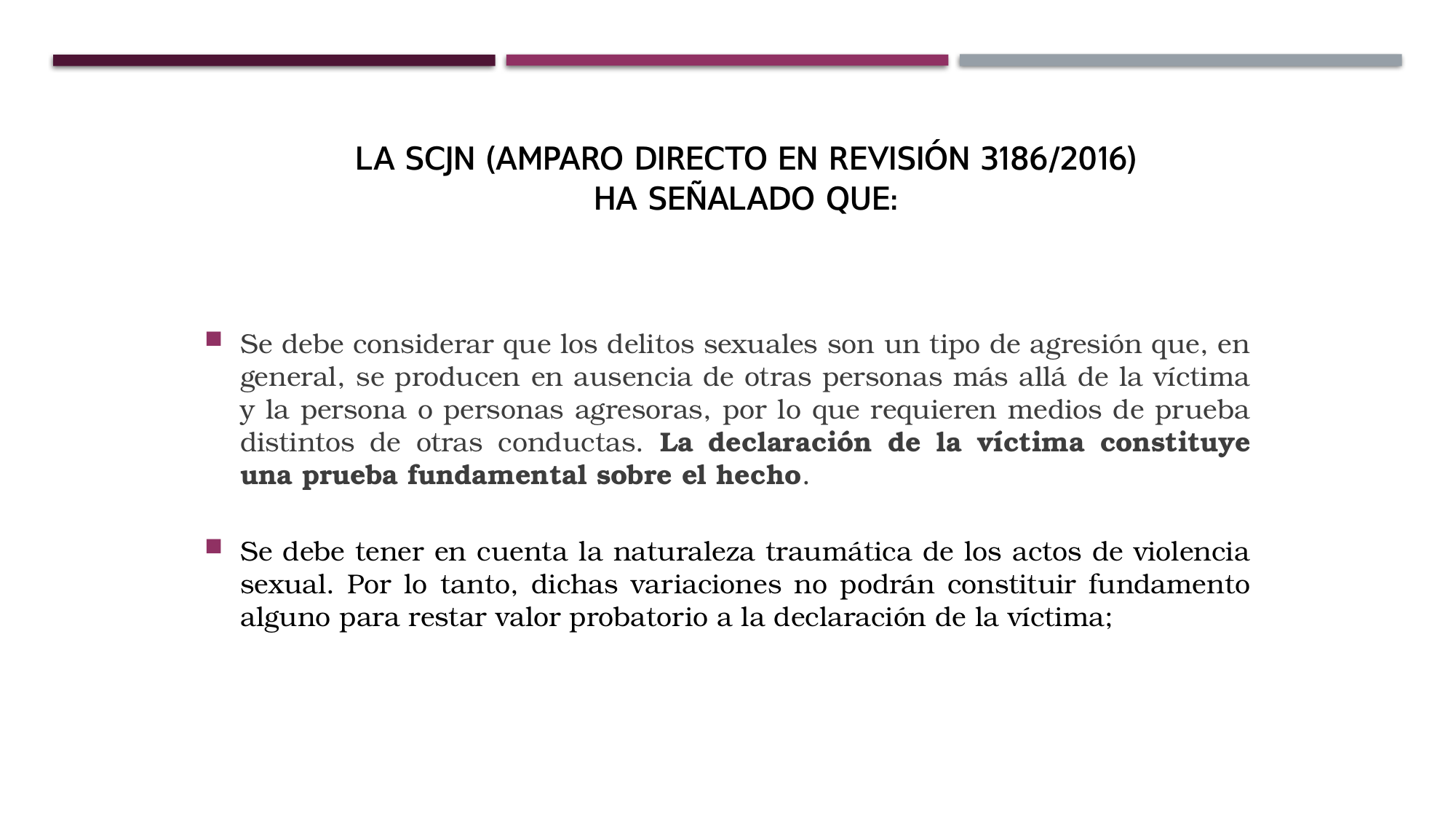

LA SCJN (AMPARO DIRECTO EN REVISIÓN 3186/2016)
HA SEÑALADO QUE:
Se debe considerar que los delitos sexuales son un tipo de agresión que, en general, se producen en ausencia de otras personas más allá de la víctima y la persona o personas agresoras, por lo que requieren medios de prueba distintos de otras conductas. La declaración de la víctima constituye una prueba fundamental sobre el hecho.

Se debe tener en cuenta la naturaleza traumática de los actos de violencia sexual. Por lo tanto, dichas variaciones no podrán constituir fundamento alguno para restar valor probatorio a la declaración de la víctima;